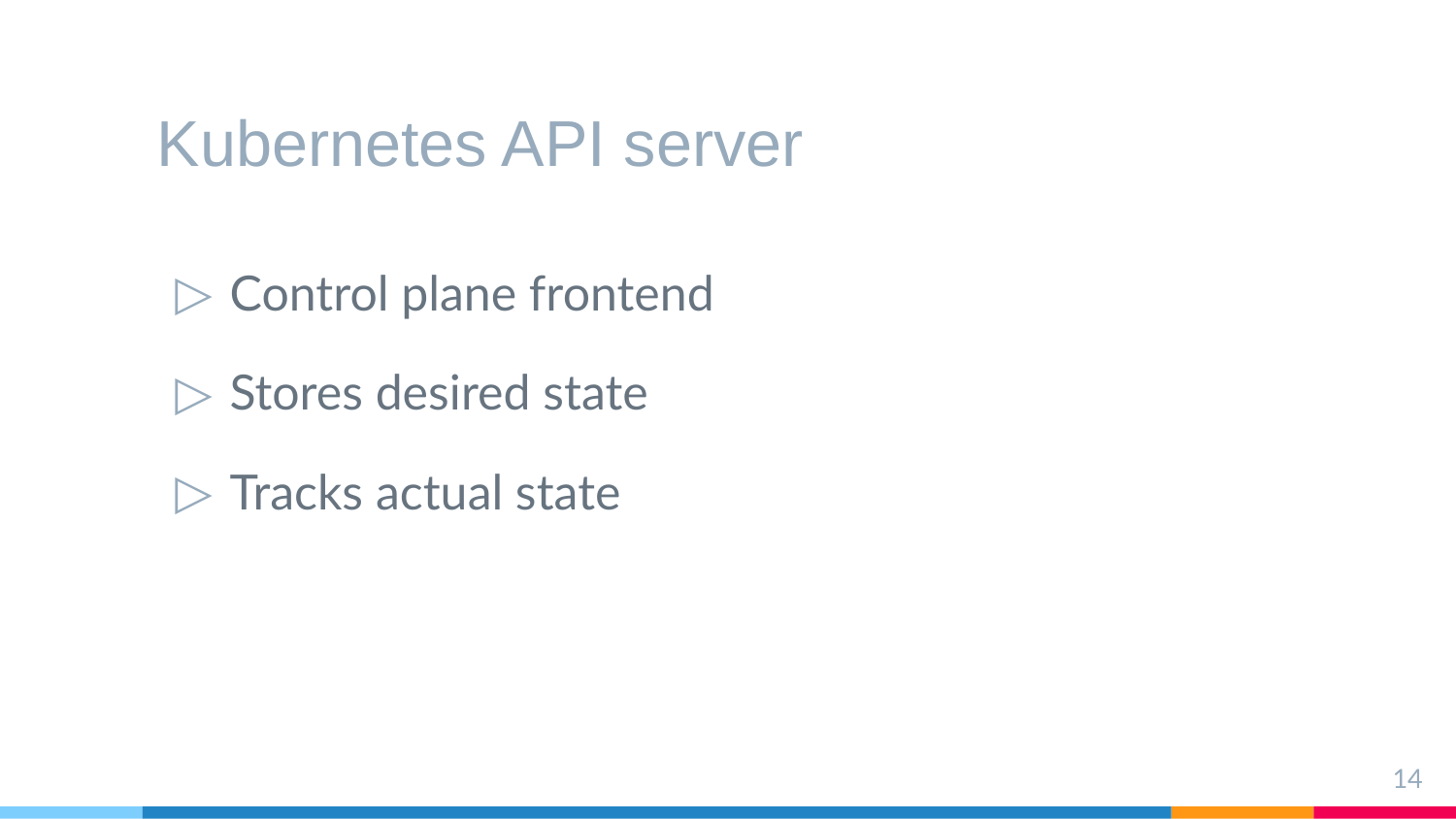

# Kubernetes API server
Control plane frontend
Stores desired state
Tracks actual state
14